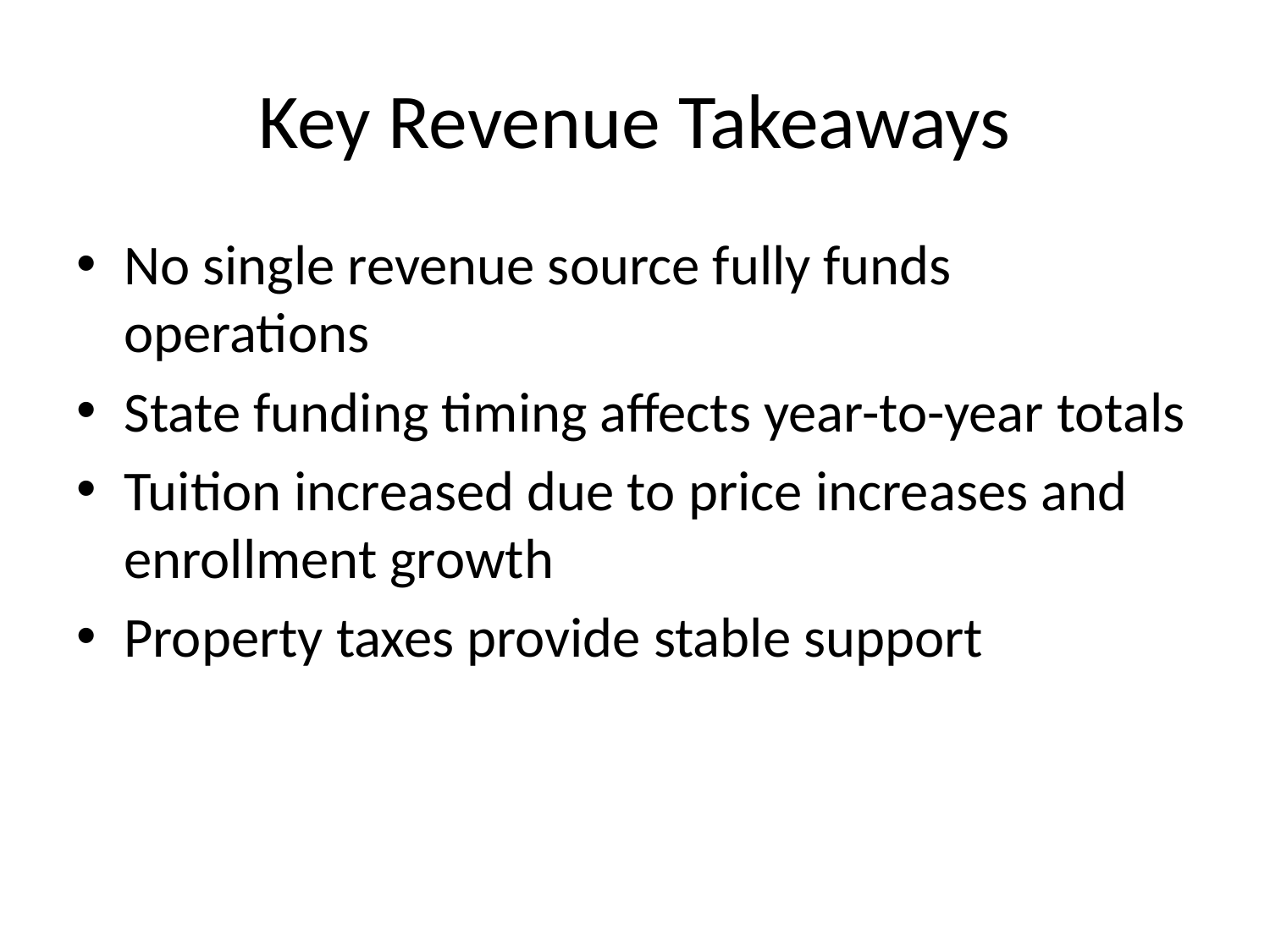

# Key Revenue Takeaways
No single revenue source fully funds operations
State funding timing affects year-to-year totals
Tuition increased due to price increases and enrollment growth
Property taxes provide stable support